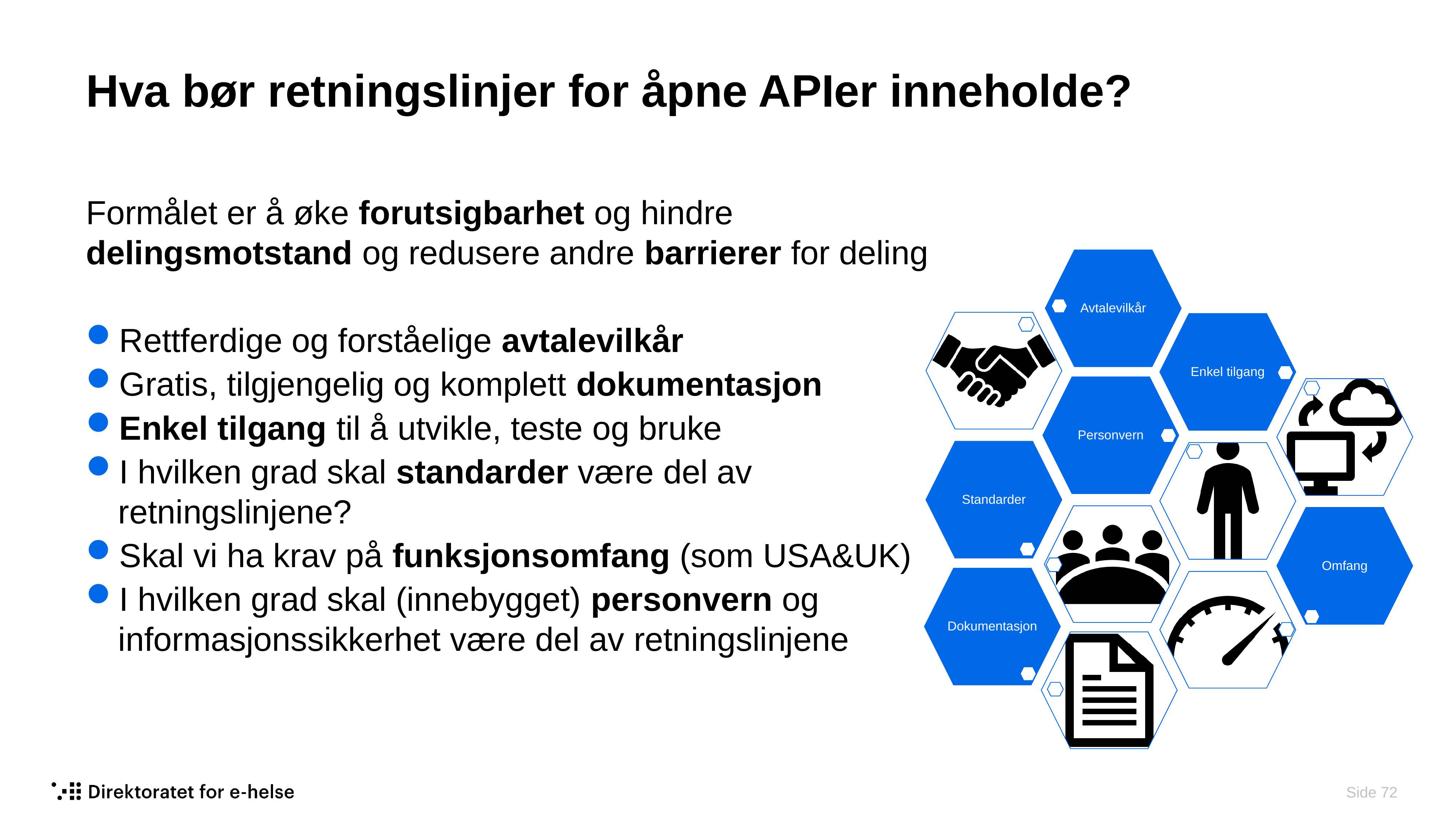

# Hva bør retningslinjer for åpne APIer inneholde?
Formålet er å øke forutsigbarhet og hindre delingsmotstand og redusere andre barrierer for deling

Rettferdige og forståelige avtalevilkår
Gratis, tilgjengelig og komplett dokumentasjon
Enkel tilgang til å utvikle, teste og bruke
I hvilken grad skal standarder være del av retningslinjene?
Skal vi ha krav på funksjonsomfang (som USA&UK)
I hvilken grad skal (innebygget) personvern og informasjonssikkerhet være del av retningslinjene

Dokumentasjon
Standarder
Avtalevilkår
Personvern
Enkel tilgang
Omfang
 Side 72